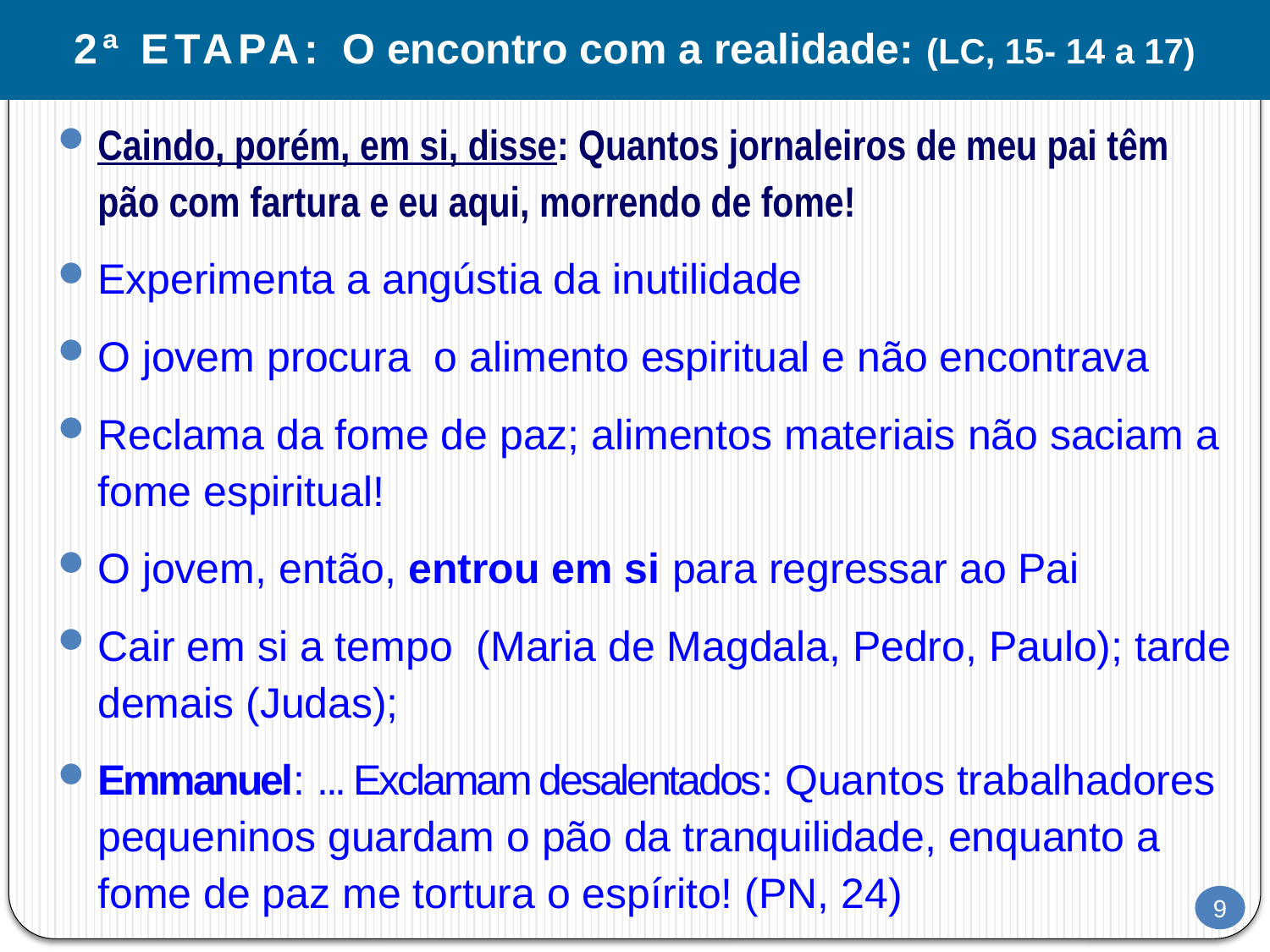

2ª ETAPA:  O encontro com a realidade: (LC, 15- 14 a 17)
Caindo, porém, em si, disse: Quantos jornaleiros de meu pai têm pão com fartura e eu aqui, morrendo de fome!
Experimenta a angústia da inutilidade
O jovem procura  o alimento espiritual e não encontrava
Reclama da fome de paz; alimentos materiais não saciam a fome espiritual!
O jovem, então, entrou em si para regressar ao Pai
Cair em si a tempo  (Maria de Magdala, Pedro, Paulo); tarde demais (Judas);
Emmanuel: ... Exclamam desalentados: Quantos trabalhadores pequeninos guardam o pão da tranquilidade, enquanto a fome de paz me tortura o espírito! (PN, 24)

9